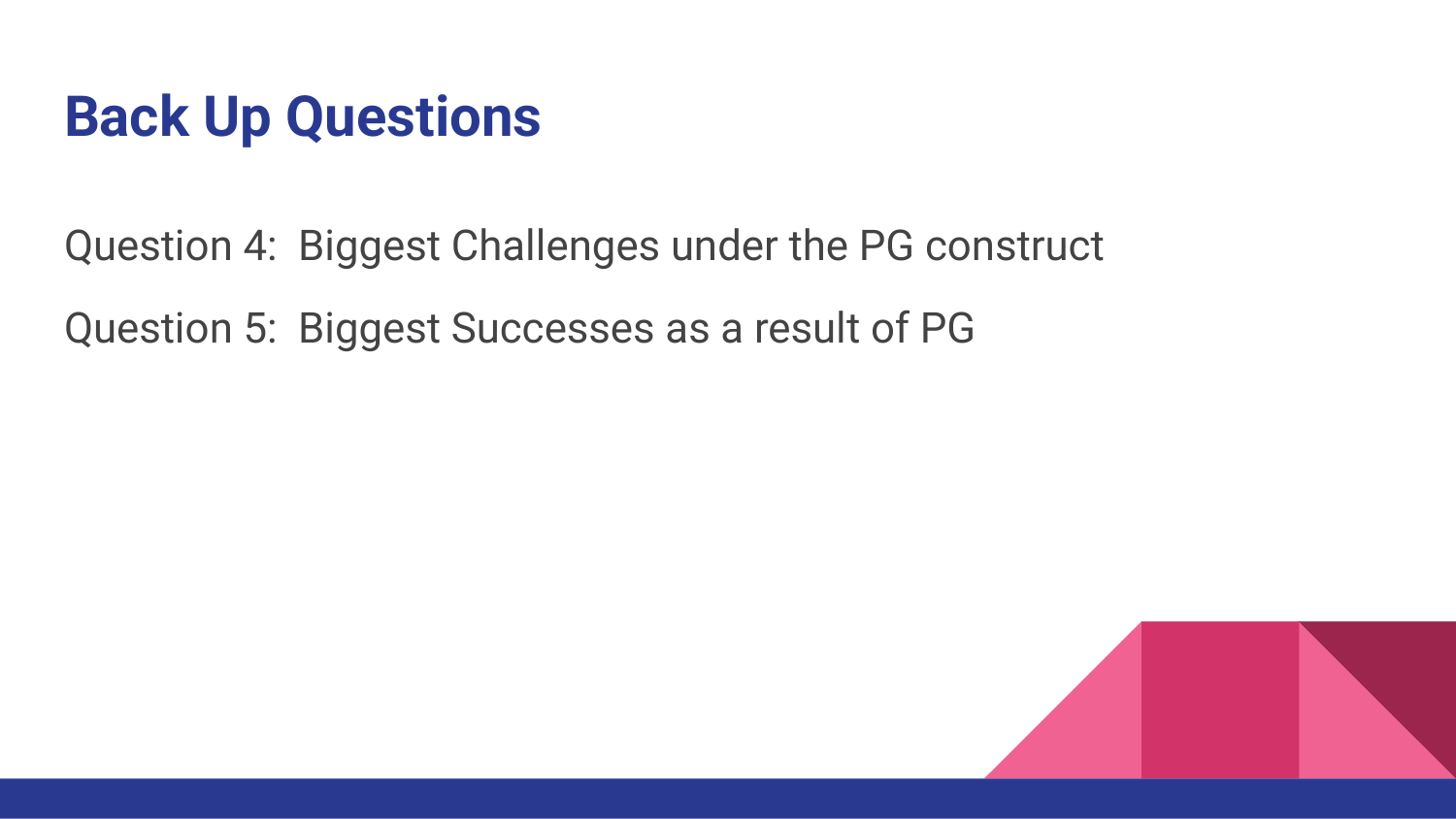

# Back Up Questions
Question 4:  Biggest Challenges under the PG construct
Question 5:  Biggest Successes as a result of PG